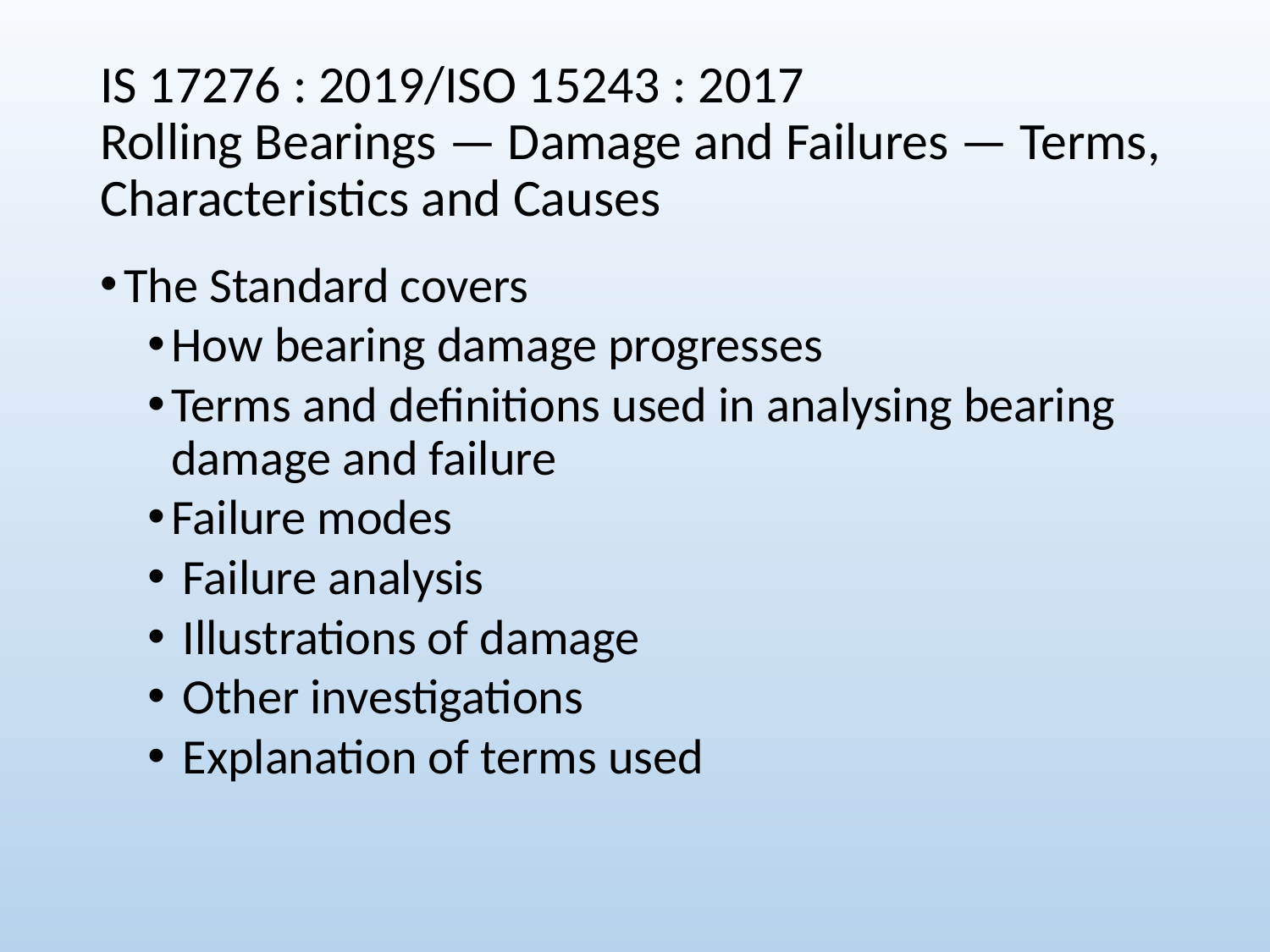

# IS 17276 : 2019/ISO 15243 : 2017 Rolling Bearings — Damage and Failures — Terms, Characteristics and Causes
The Standard covers
How bearing damage progresses
Terms and definitions used in analysing bearing damage and failure
Failure modes
 Failure analysis
 Illustrations of damage
 Other investigations
 Explanation of terms used